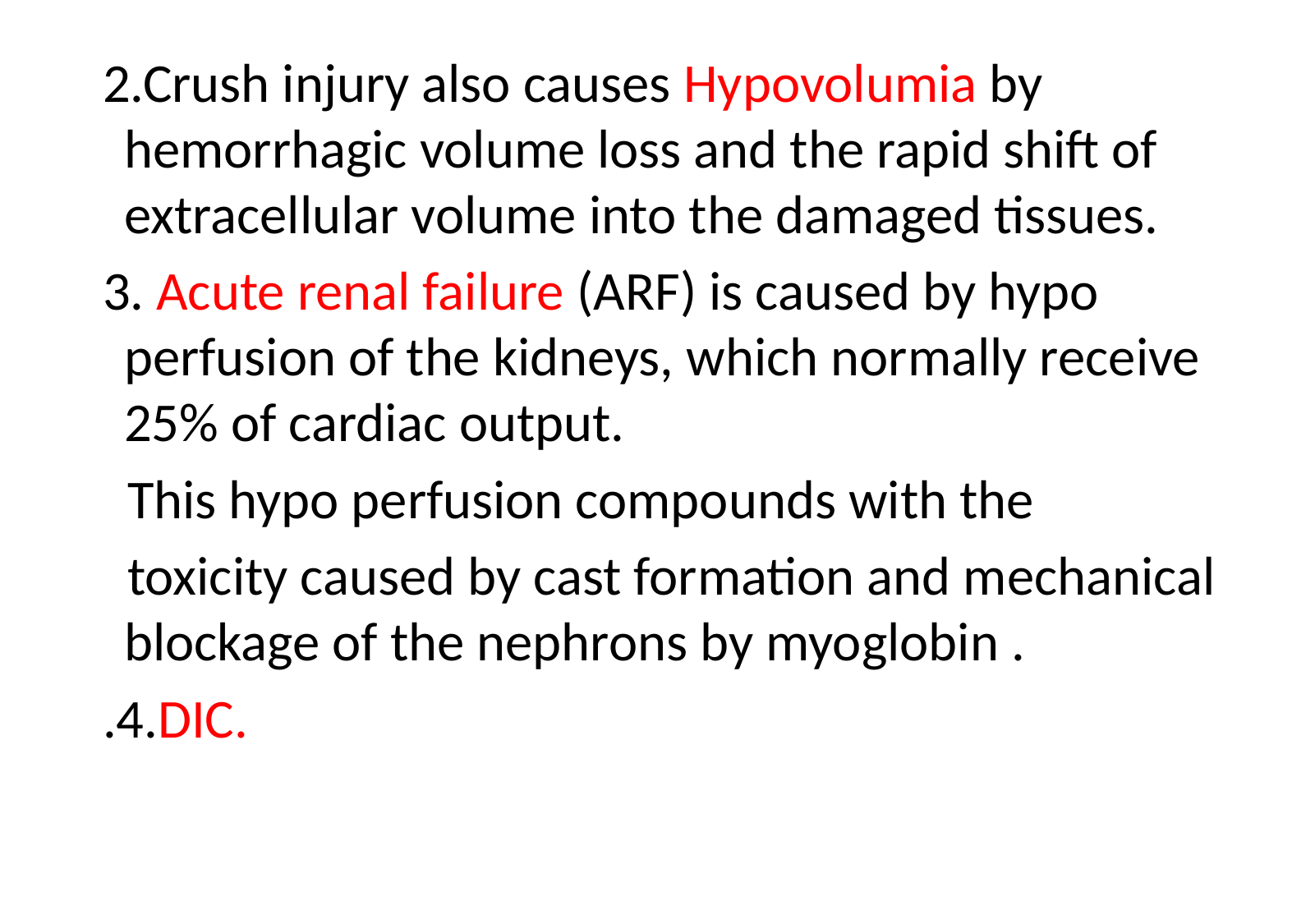

2.Crush injury also causes Hypovolumia by hemorrhagic volume loss and the rapid shift of extracellular volume into the damaged tissues.
  3. Acute renal failure (ARF) is caused by hypo perfusion of the kidneys, which normally receive 25% of cardiac output.
    This hypo perfusion compounds with the
    toxicity caused by cast formation and mechanical blockage of the nephrons by myoglobin .
  .4.DIC.